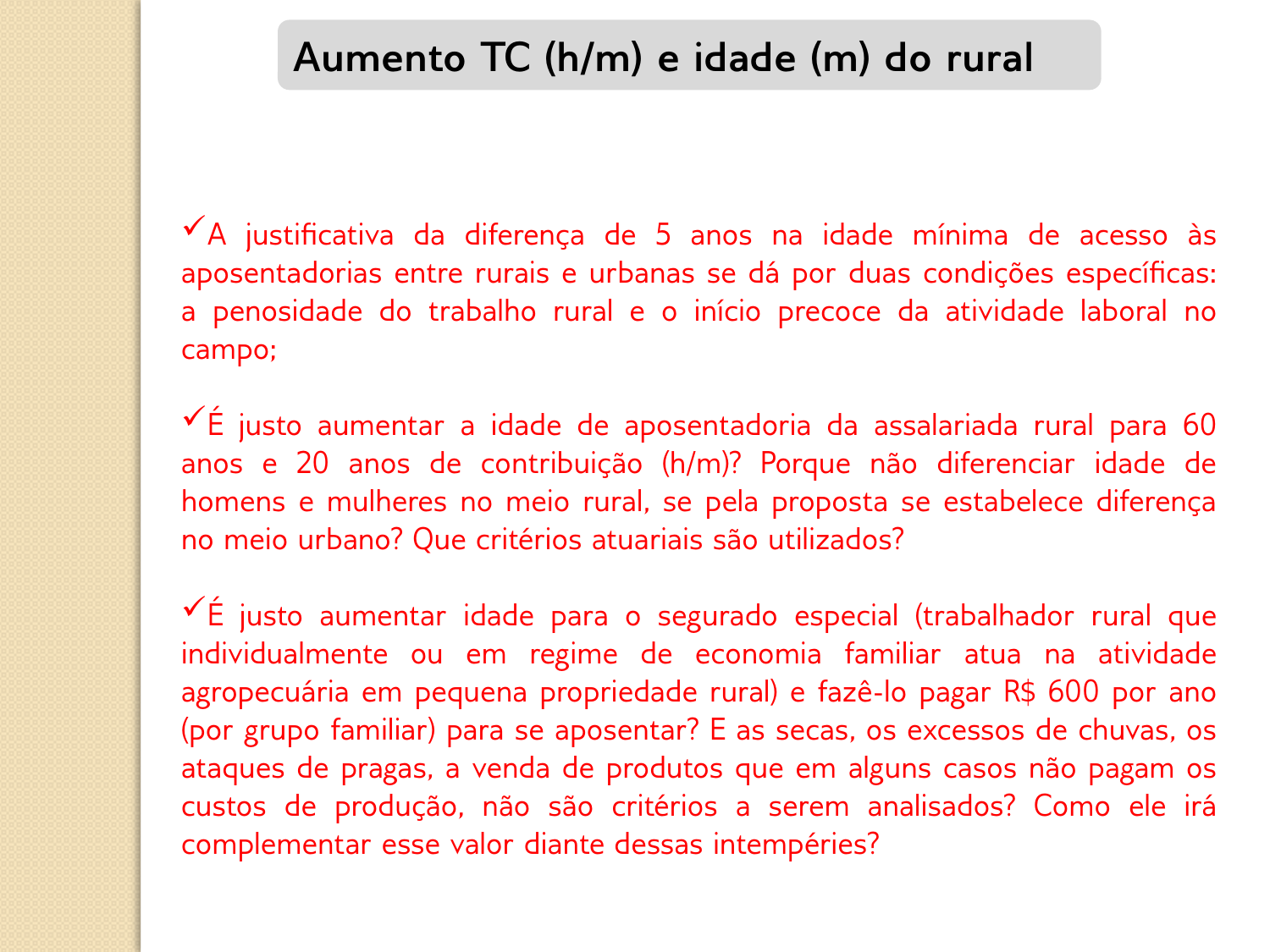

Aumento TC (h/m) e idade (m) do rural

A justificativa da diferença de 5 anos na idade mínima de acesso às aposentadorias entre rurais e urbanas se dá por duas condições específicas: a penosidade do trabalho rural e o início precoce da atividade laboral no campo;

É justo aumentar a idade de aposentadoria da assalariada rural para 60 anos e 20 anos de contribuição (h/m)? Porque não diferenciar idade de homens e mulheres no meio rural, se pela proposta se estabelece diferença no meio urbano? Que critérios atuariais são utilizados?

É justo aumentar idade para o segurado especial (trabalhador rural que individualmente ou em regime de economia familiar atua na atividade agropecuária em pequena propriedade rural) e fazê-lo pagar R$ 600 por ano (por grupo familiar) para se aposentar? E as secas, os excessos de chuvas, os ataques de pragas, a venda de produtos que em alguns casos não pagam os custos de produção, não são critérios a serem analisados? Como ele irá complementar esse valor diante dessas intempéries?